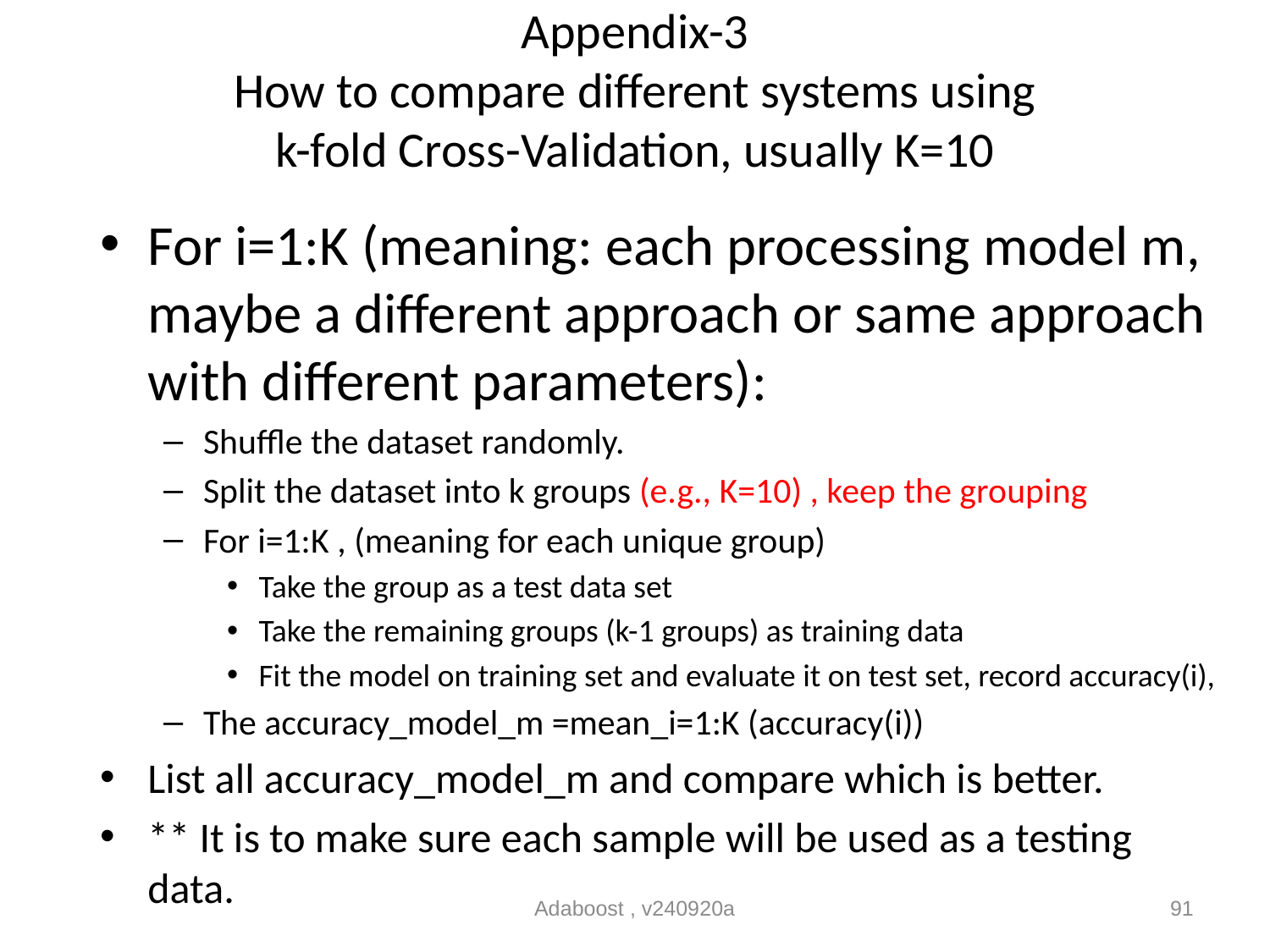

# Appendix-3 How to compare different systems using k-fold Cross-Validation, usually K=10
For i=1:K (meaning: each processing model m, maybe a different approach or same approach with different parameters):
Shuffle the dataset randomly.
Split the dataset into k groups (e.g., K=10) , keep the grouping
For i=1:K , (meaning for each unique group)
Take the group as a test data set
Take the remaining groups (k-1 groups) as training data
Fit the model on training set and evaluate it on test set, record accuracy(i),
The accuracy_model_m =mean_i=1:K (accuracy(i))
List all accuracy_model_m and compare which is better.
** It is to make sure each sample will be used as a testing data.

Adaboost , v240920a
91